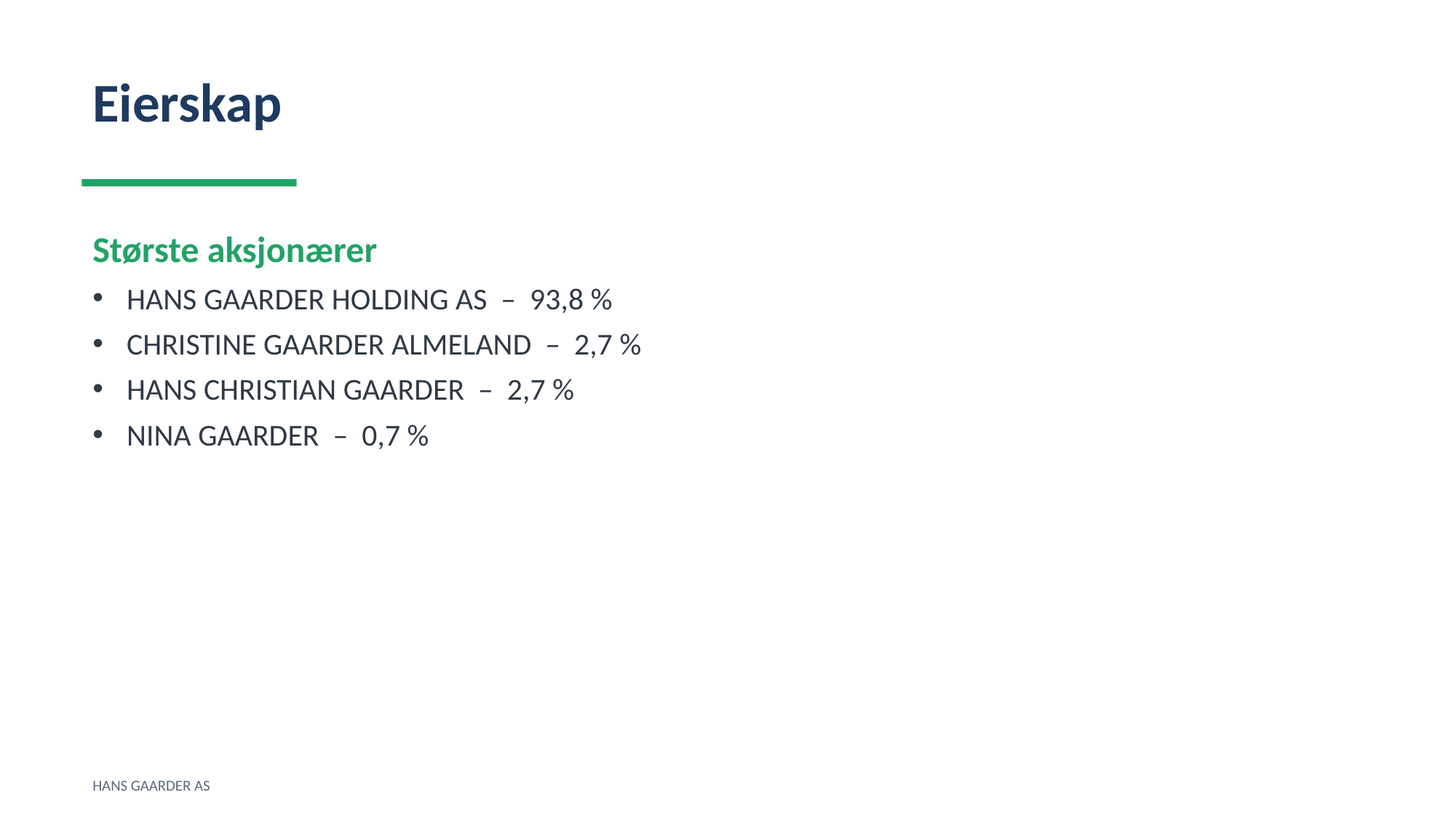

Eierskap

Største aksjonærer
HANS GAARDER HOLDING AS  –  93,8 %
CHRISTINE GAARDER ALMELAND  –  2,7 %
HANS CHRISTIAN GAARDER  –  2,7 %
NINA GAARDER  –  0,7 %
HANS GAARDER AS